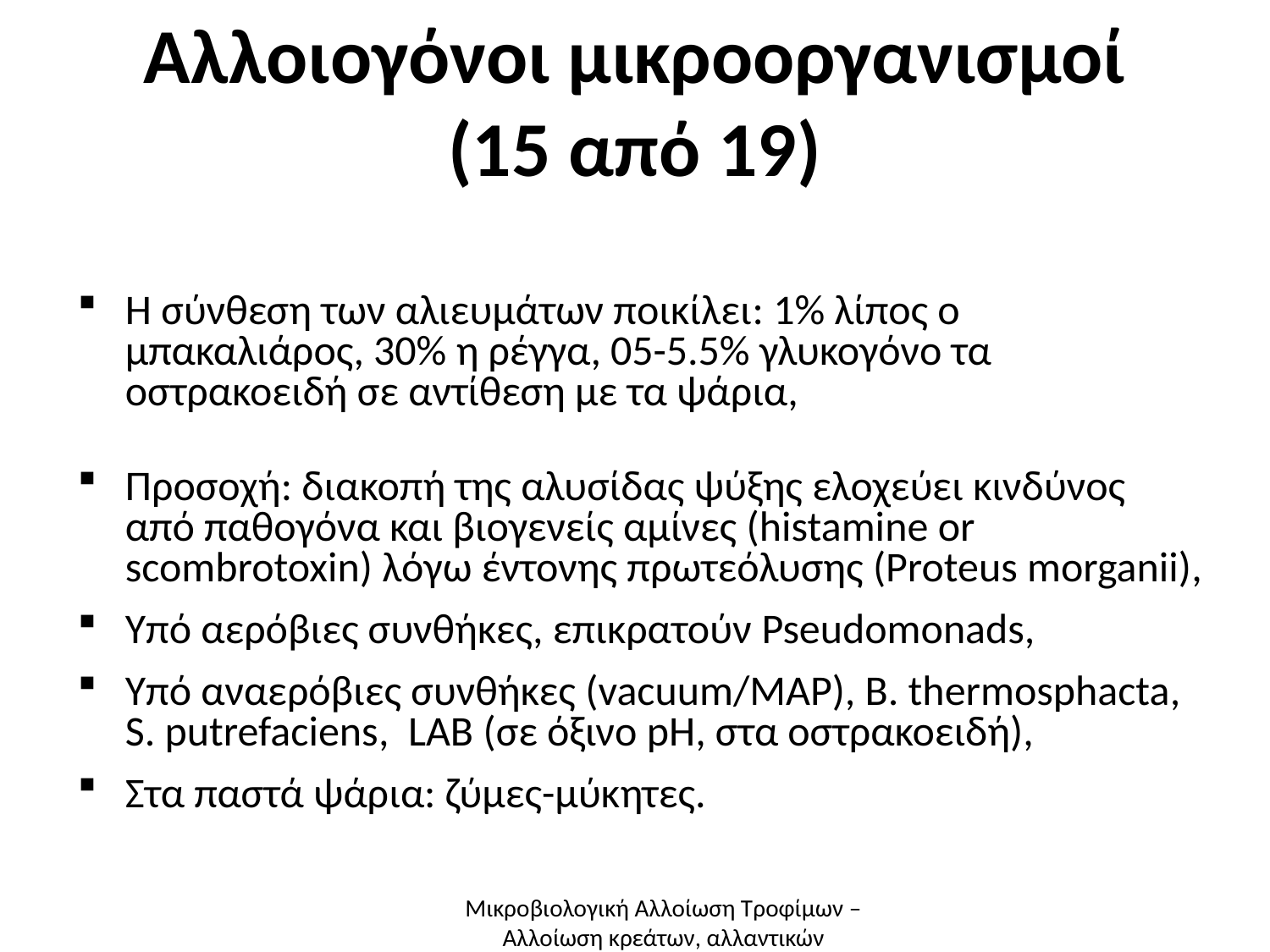

# Αλλοιογόνοι μικροοργανισμοί (15 από 19)
Η σύνθεση των αλιευμάτων ποικίλει: 1% λίπος ο μπακαλιάρος, 30% η ρέγγα, 05-5.5% γλυκογόνο τα οστρακοειδή σε αντίθεση με τα ψάρια,

Προσοχή: διακοπή της αλυσίδας ψύξης ελοχεύει κινδύνος από παθογόνα και βιογενείς αμίνες (histamine or scombrotoxin) λόγω έντονης πρωτεόλυσης (Proteus morganii),
Υπό αερόβιες συνθήκες, επικρατούν Pseudomonads,
Υπό αναερόβιες συνθήκες (vacuum/MAP), B. thermosphacta, S. putrefaciens,  LAB (σε όξινο pH, στα οστρακοειδή),
Στα παστά ψάρια: ζύμες-μύκητες.
Μικροβιολογική Αλλοίωση Τροφίμων – Αλλοίωση κρεάτων, αλλαντικών